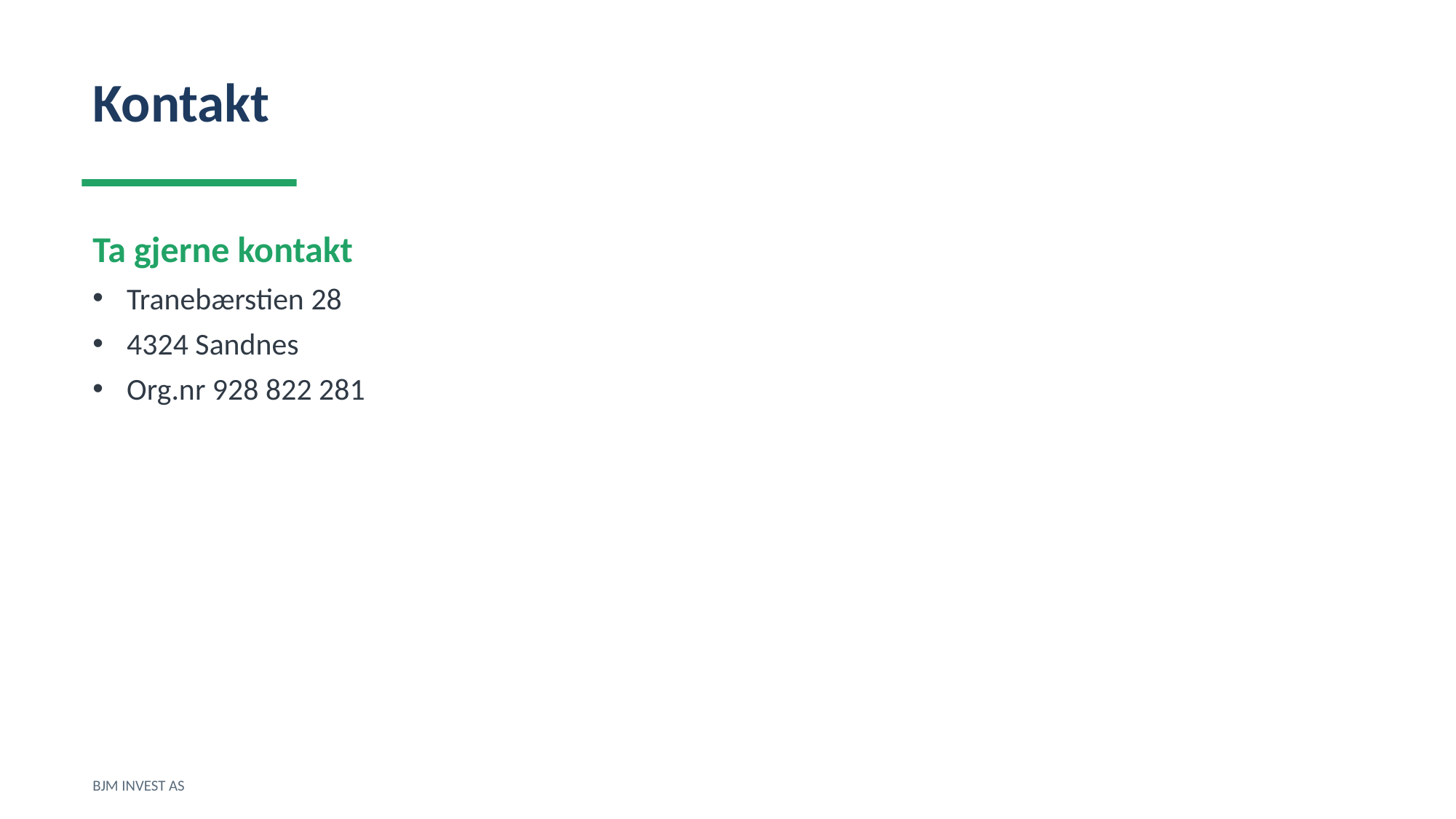

Kontakt

Ta gjerne kontakt
Tranebærstien 28
4324 Sandnes
Org.nr 928 822 281
BJM INVEST AS